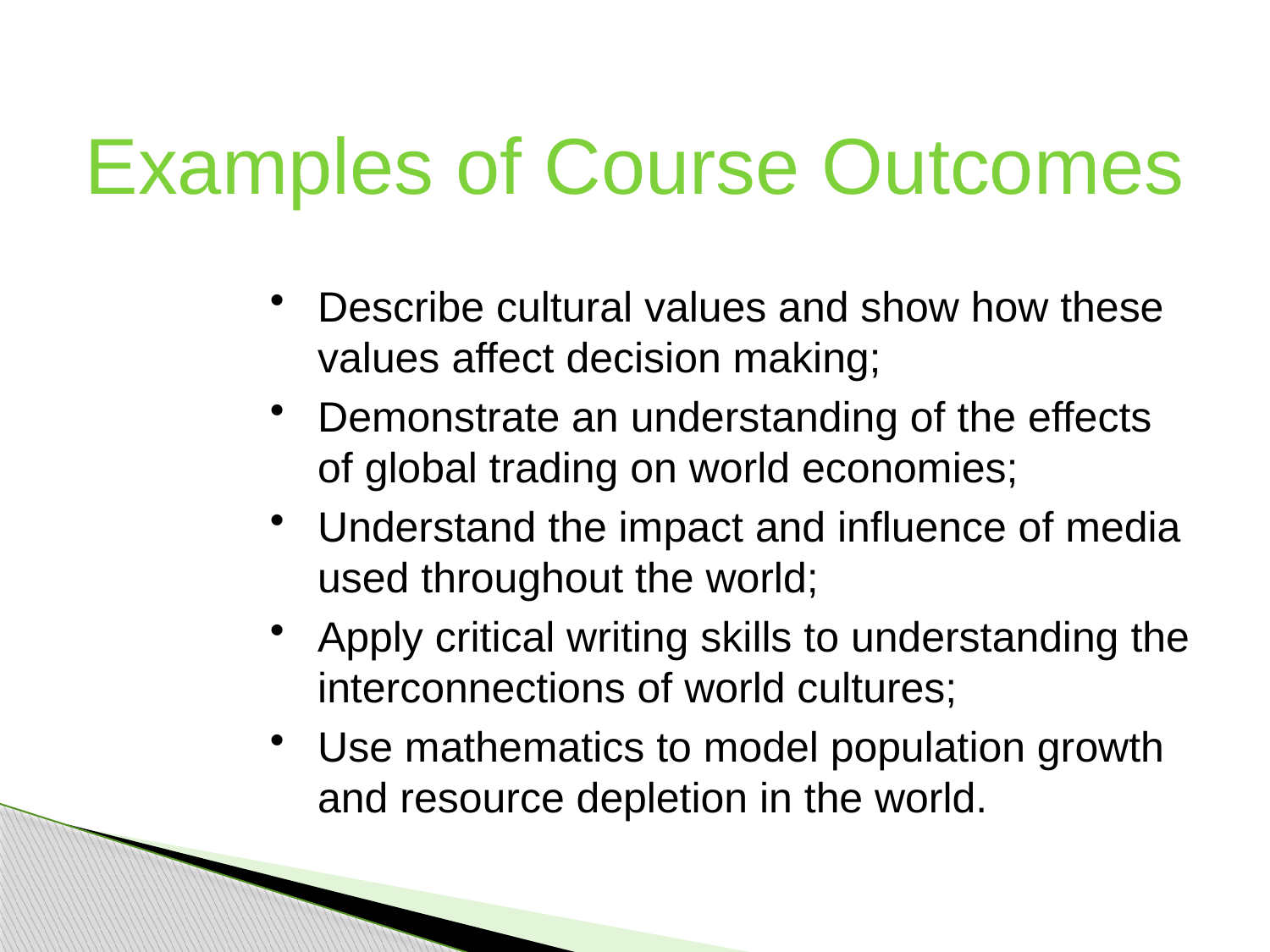

Examples of Course Outcomes
Describe cultural values and show how these values affect decision making;
Demonstrate an understanding of the effects of global trading on world economies;
Understand the impact and influence of media used throughout the world;
Apply critical writing skills to understanding the interconnections of world cultures;
Use mathematics to model population growth and resource depletion in the world.